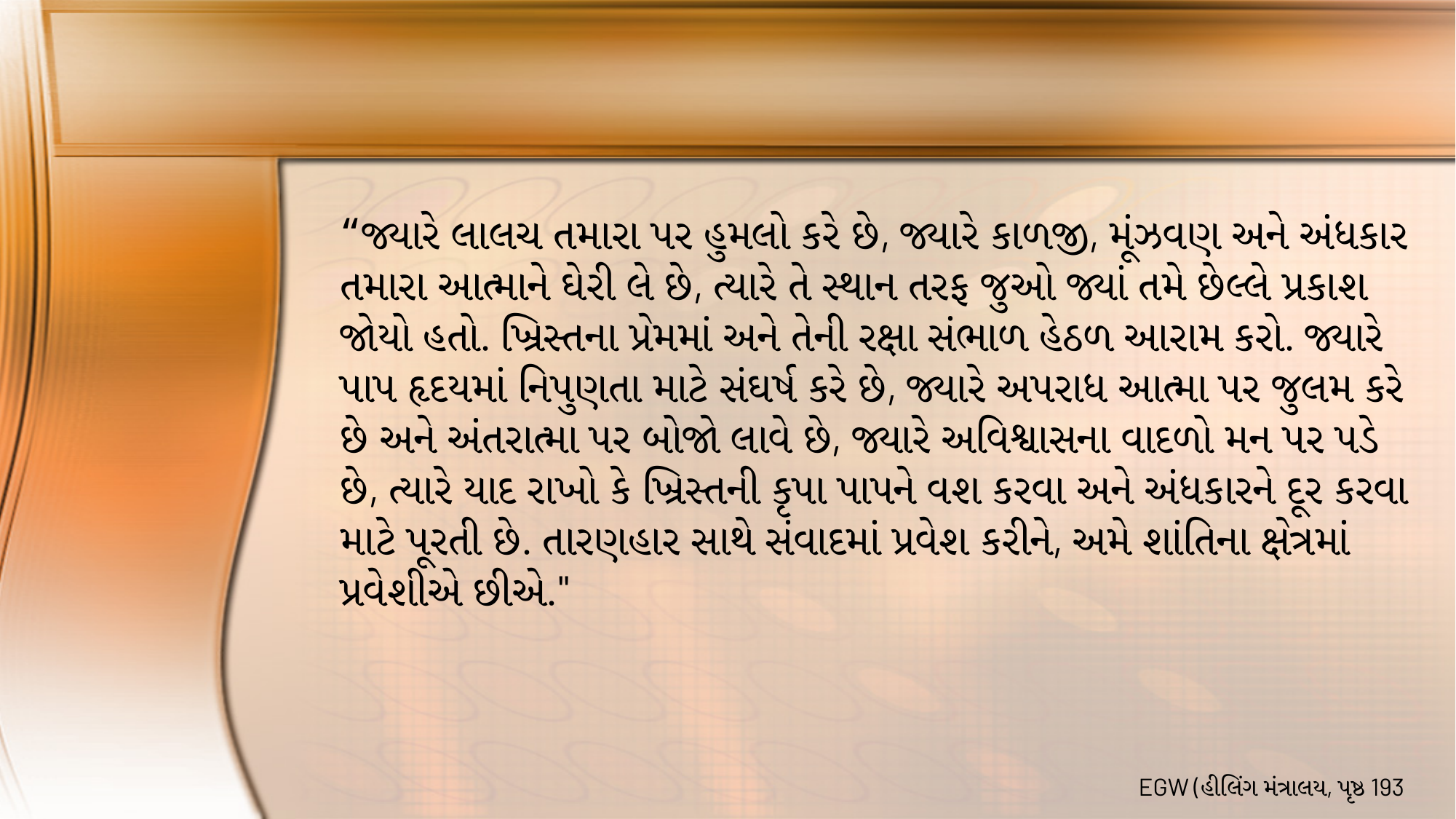

“જ્યારે લાલચ તમારા પર હુમલો કરે છે, જ્યારે કાળજી, મૂંઝવણ અને અંધકાર તમારા આત્માને ઘેરી લે છે, ત્યારે તે સ્થાન તરફ જુઓ જ્યાં તમે છેલ્લે પ્રકાશ જોયો હતો. ખ્રિસ્તના પ્રેમમાં અને તેની રક્ષા સંભાળ હેઠળ આરામ કરો. જ્યારે પાપ હૃદયમાં નિપુણતા માટે સંઘર્ષ કરે છે, જ્યારે અપરાધ આત્મા પર જુલમ કરે છે અને અંતરાત્મા પર બોજો લાવે છે, જ્યારે અવિશ્વાસના વાદળો મન પર પડે છે, ત્યારે યાદ રાખો કે ખ્રિસ્તની કૃપા પાપને વશ કરવા અને અંધકારને દૂર કરવા માટે પૂરતી છે. તારણહાર સાથે સંવાદમાં પ્રવેશ કરીને, અમે શાંતિના ક્ષેત્રમાં પ્રવેશીએ છીએ."

EGW (હીલિંગ મંત્રાલય, પૃષ્ઠ 193